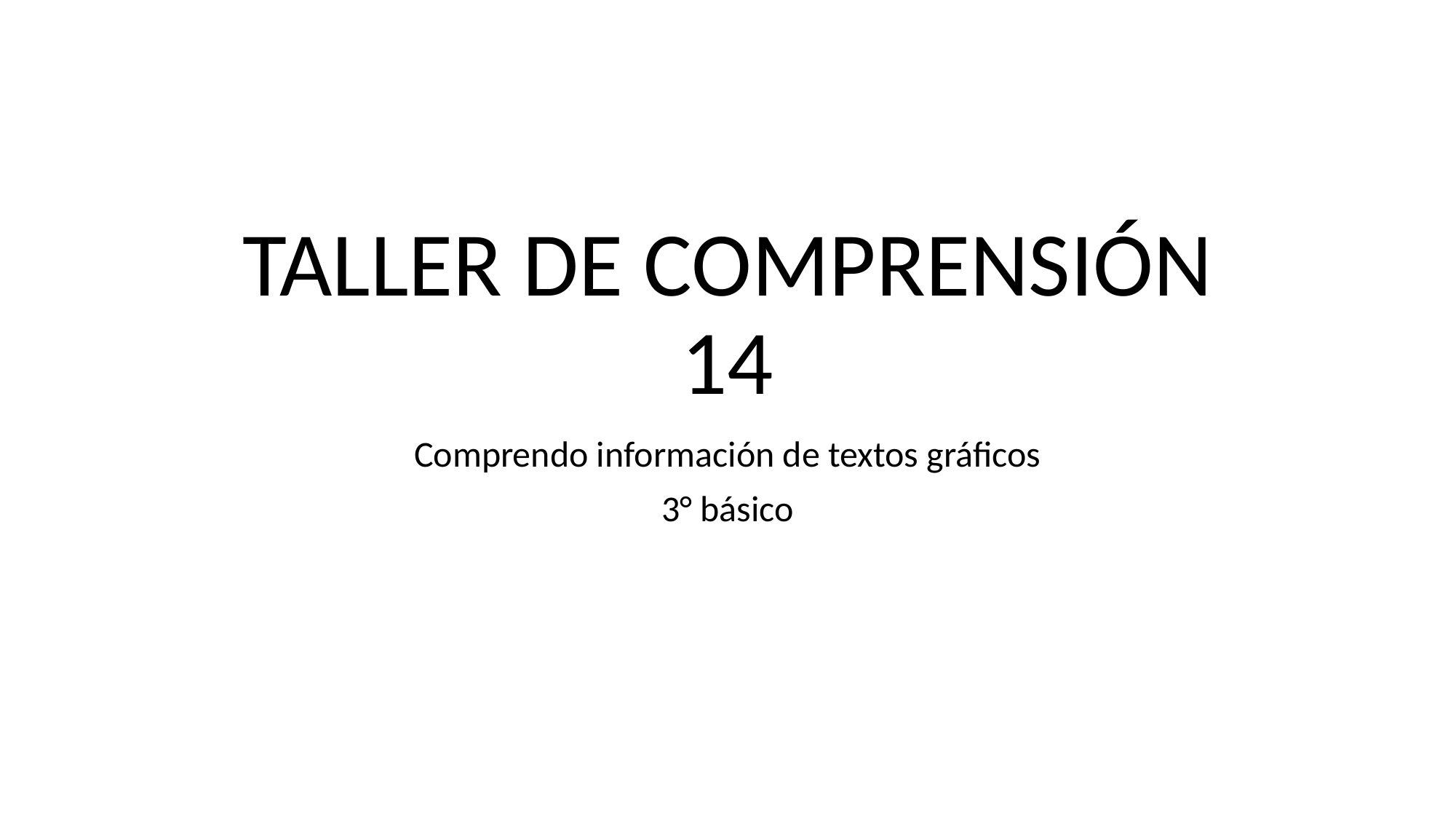

# TALLER DE COMPRENSIÓN 14
Comprendo información de textos gráficos
3° básico